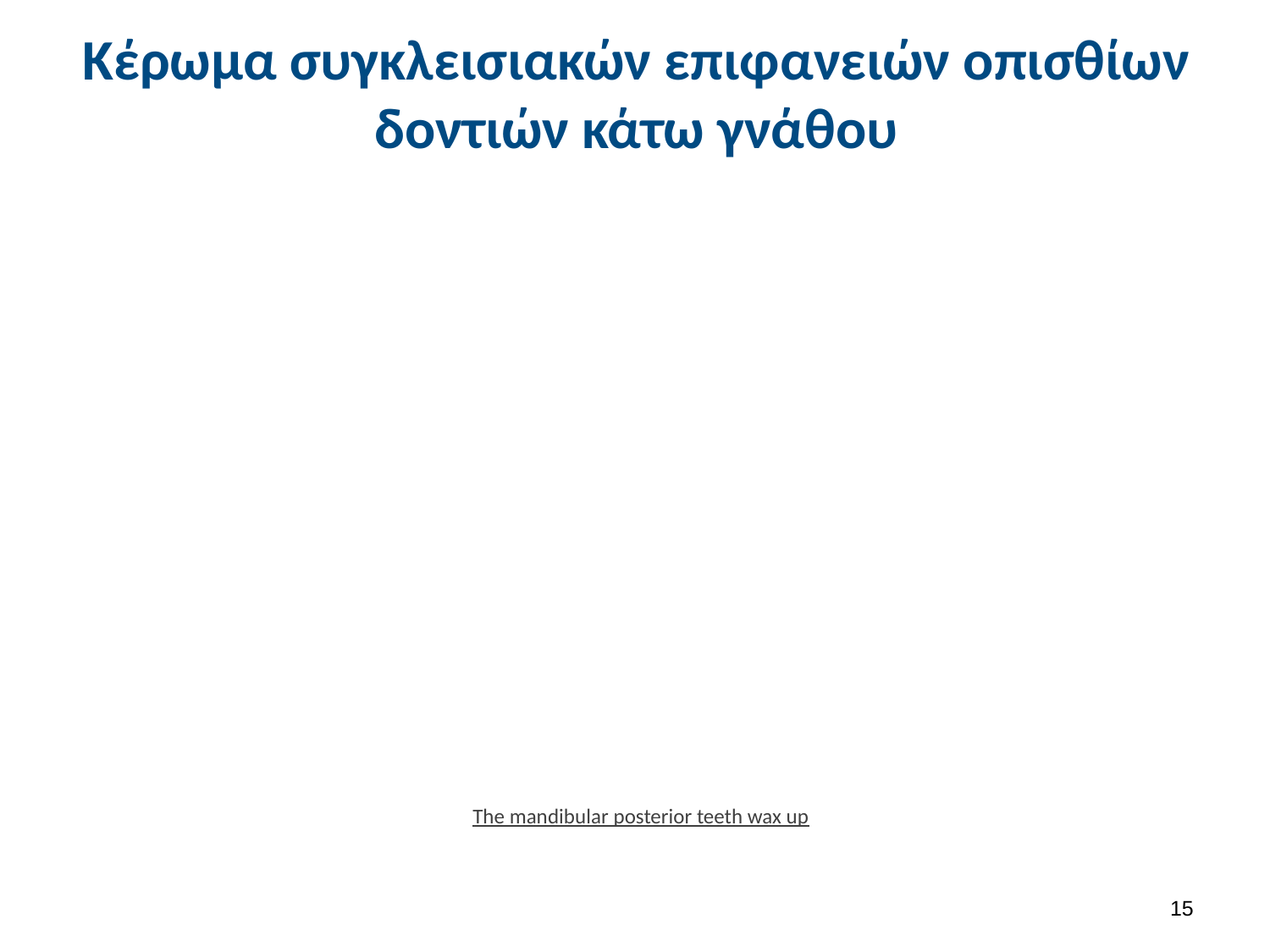

# Κέρωμα συγκλεισιακών επιφανειών οπισθίων δοντιών κάτω γνάθου
The mandibular posterior teeth wax up
15